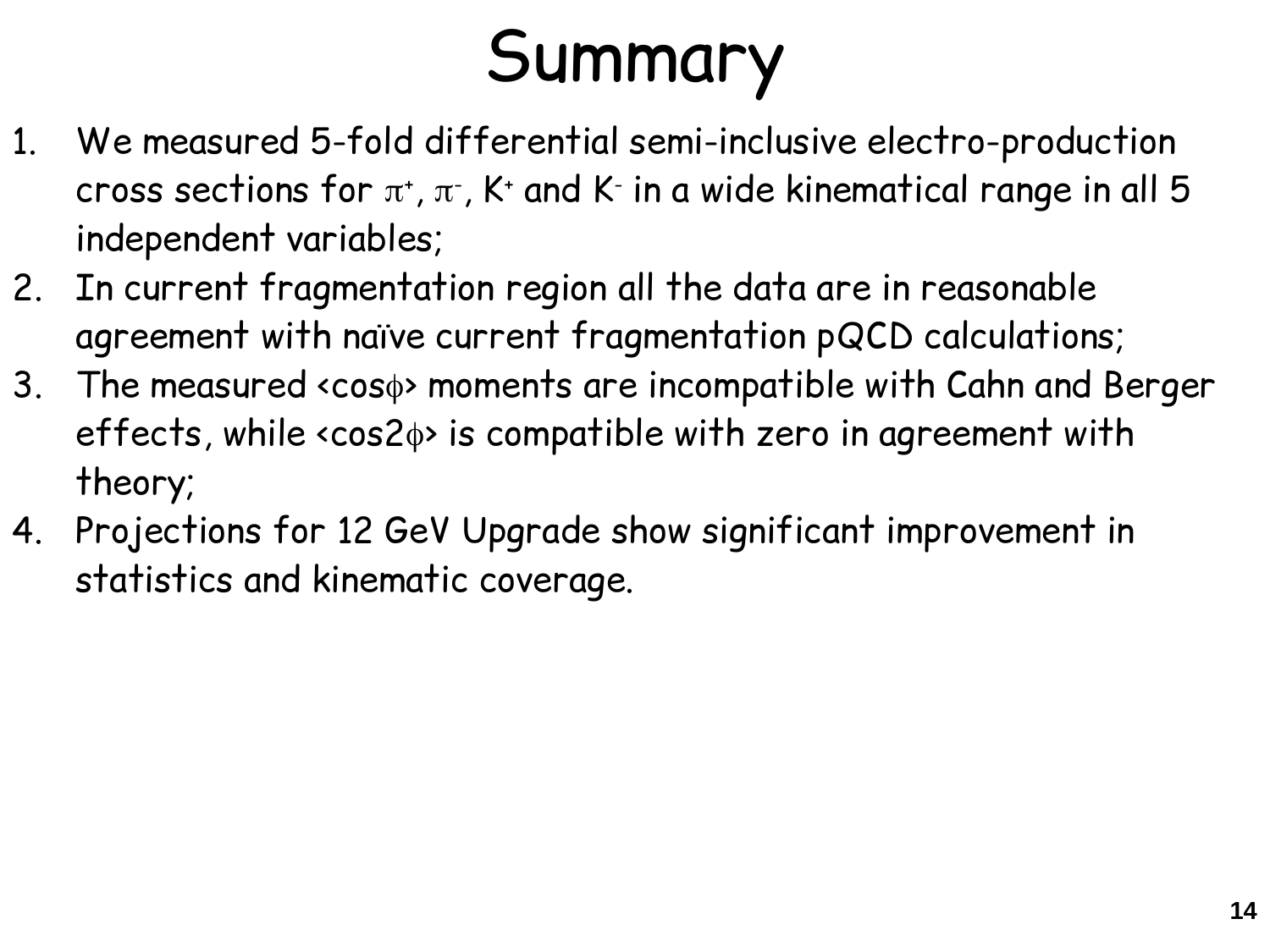

# Summary
We measured 5-fold differential semi-inclusive electro-production cross sections for π+, π-, K+ and K- in a wide kinematical range in all 5 independent variables;
In current fragmentation region all the data are in reasonable agreement with naïve current fragmentation pQCD calculations;
The measured <cosφ> moments are incompatible with Cahn and Berger effects, while <cos2φ> is compatible with zero in agreement with theory;
Projections for 12 GeV Upgrade show significant improvement in statistics and kinematic coverage.
14